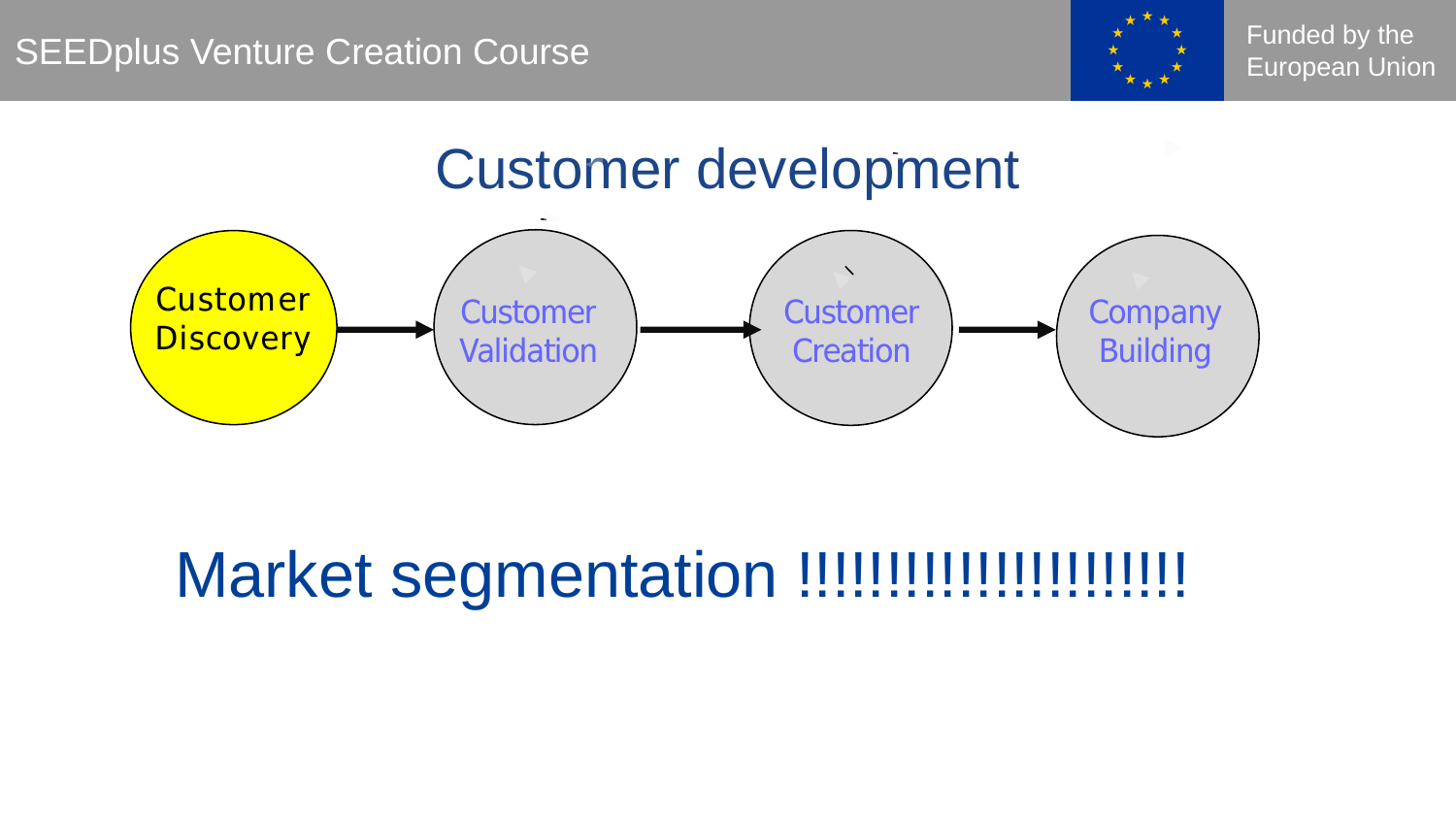

Customer development

Customer
Discovery
Customer
Validation
Customer
Creation
Company
Building

Market segmentation !!!!!!!!!!!!!!!!!!!!!!